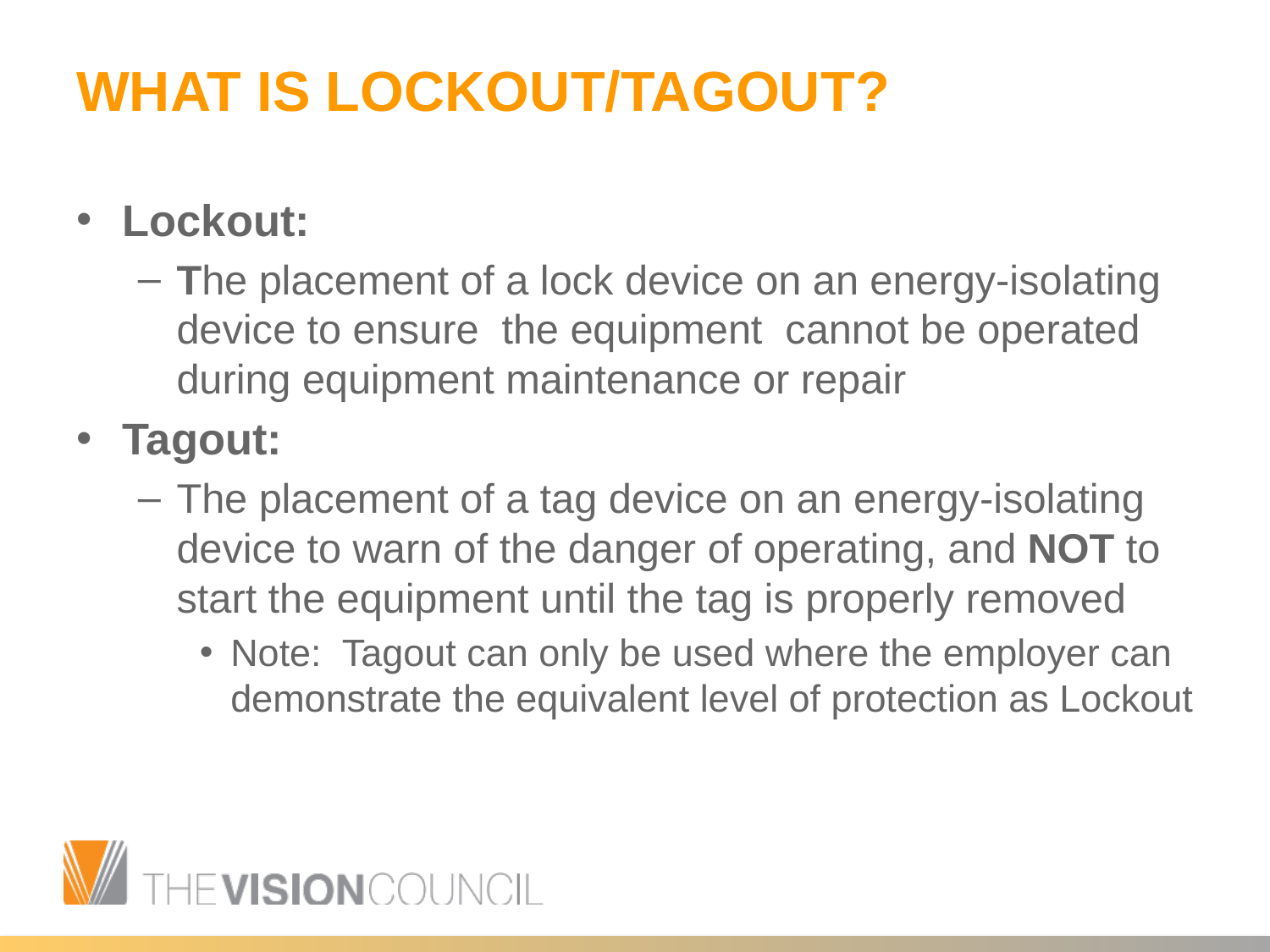

# WHAT IS LOCKOUT/TAGOUT?
Lockout:
The placement of a lock device on an energy-isolating device to ensure  the equipment  cannot be operated during equipment maintenance or repair
Tagout:
The placement of a tag device on an energy-isolating device to warn of the danger of operating, and NOT to start the equipment until the tag is properly removed
Note:  Tagout can only be used where the employer can demonstrate the equivalent level of protection as Lockout